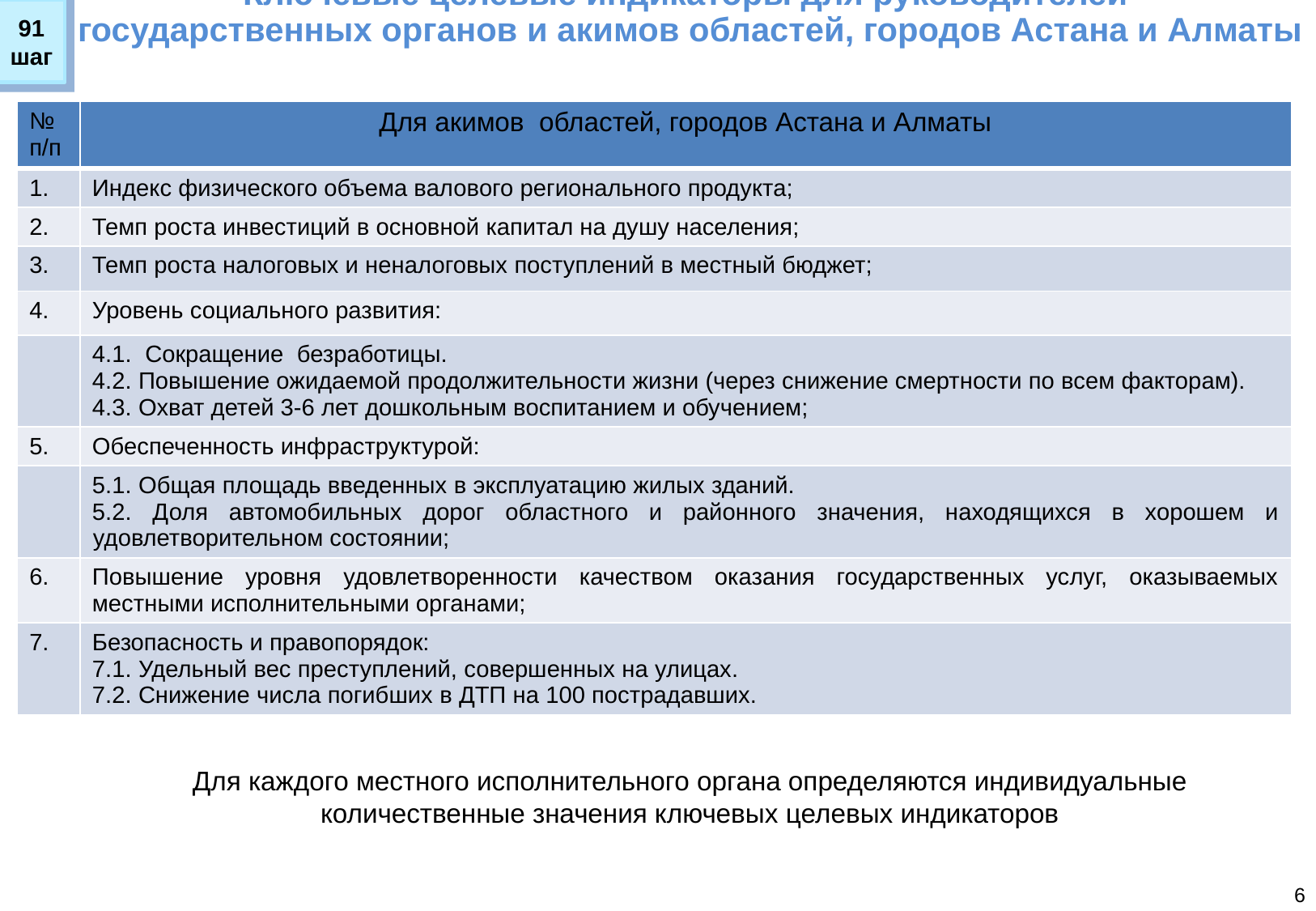

Ключевые целевые индикаторы для руководителей
государственных органов и акимов областей, городов Астана и Алматы
91
шаг
| № п/п | Для акимов областей, городов Астана и Алматы |
| --- | --- |
| 1. | Индекс физического объема валового регионального продукта; |
| 2. | Темп роста инвестиций в основной капитал на душу населения; |
| 3. | Темп роста налоговых и неналоговых поступлений в местный бюджет; |
| 4. | Уровень социального развития: |
|  | 4.1. Сокращение безработицы. 4.2. Повышение ожидаемой продолжительности жизни (через снижение смертности по всем факторам). 4.3. Охват детей 3-6 лет дошкольным воспитанием и обучением; |
| 5. | Обеспеченность инфраструктурой: |
|  | 5.1. Общая площадь введенных в эксплуатацию жилых зданий. 5.2. Доля автомобильных дорог областного и районного значения, находящихся в хорошем и удовлетворительном состоянии; |
| 6. | Повышение уровня удовлетворенности качеством оказания государственных услуг, оказываемых местными исполнительными органами; |
| 7. | Безопасность и правопорядок: 7.1. Удельный вес преступлений, совершенных на улицах. 7.2. Снижение числа погибших в ДТП на 100 пострадавших. |
Для каждого местного исполнительного органа определяются индивидуальные количественные значения ключевых целевых индикаторов
6